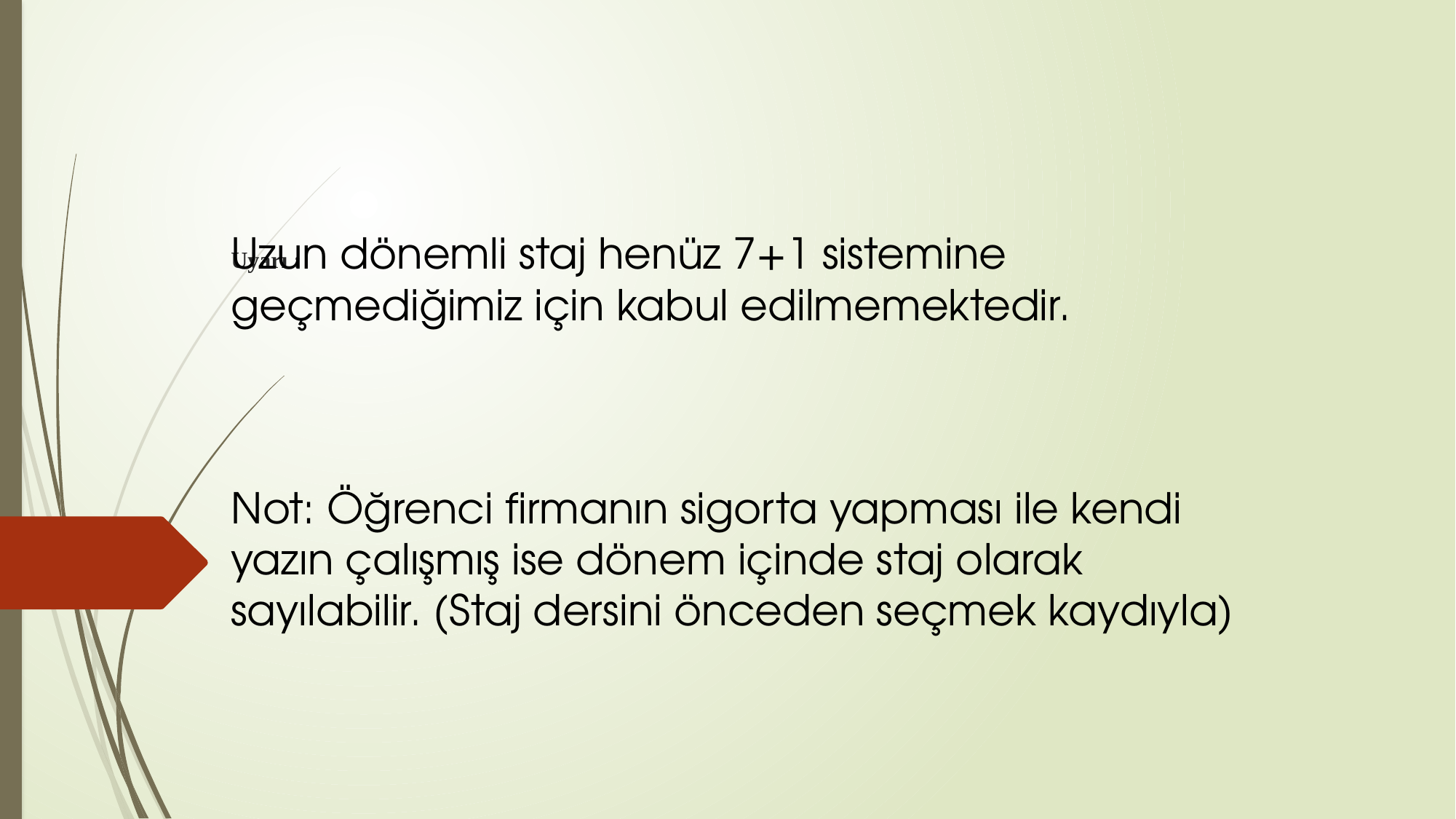

Uzun dönemli staj henüz 7+1 sistemine geçmediğimiz için kabul edilmemektedir.

Not: Öğrenci firmanın sigorta yapması ile kendi yazın çalışmış ise dönem içinde staj olarak sayılabilir. (Staj dersini önceden seçmek kaydıyla)
# Uyarı :